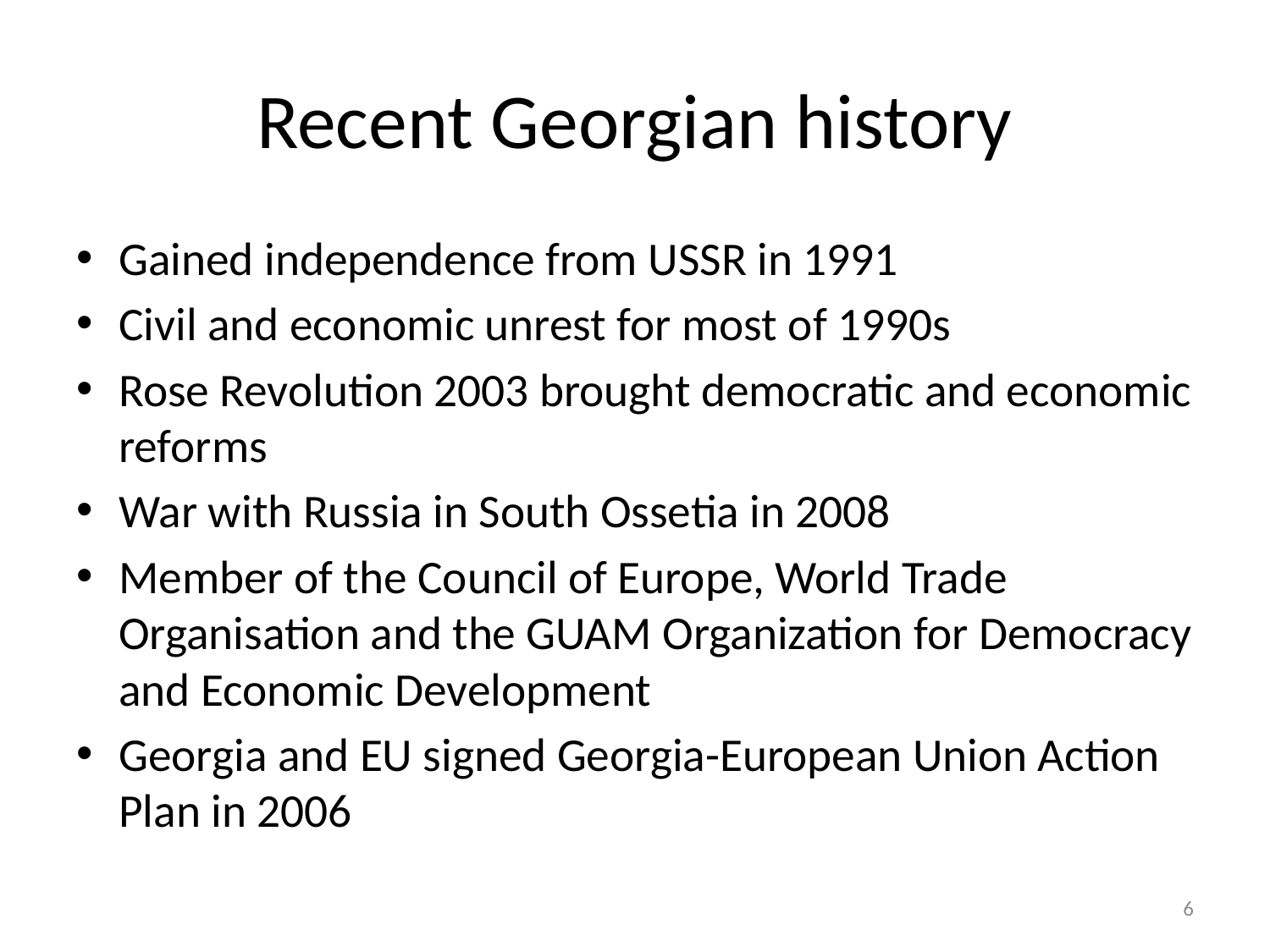

# Recent Georgian history
Gained independence from USSR in 1991
Civil and economic unrest for most of 1990s
Rose Revolution 2003 brought democratic and economic reforms
War with Russia in South Ossetia in 2008
Member of the Council of Europe, World Trade Organisation and the GUAM Organization for Democracy and Economic Development
Georgia and EU signed Georgia-European Union Action Plan in 2006
6